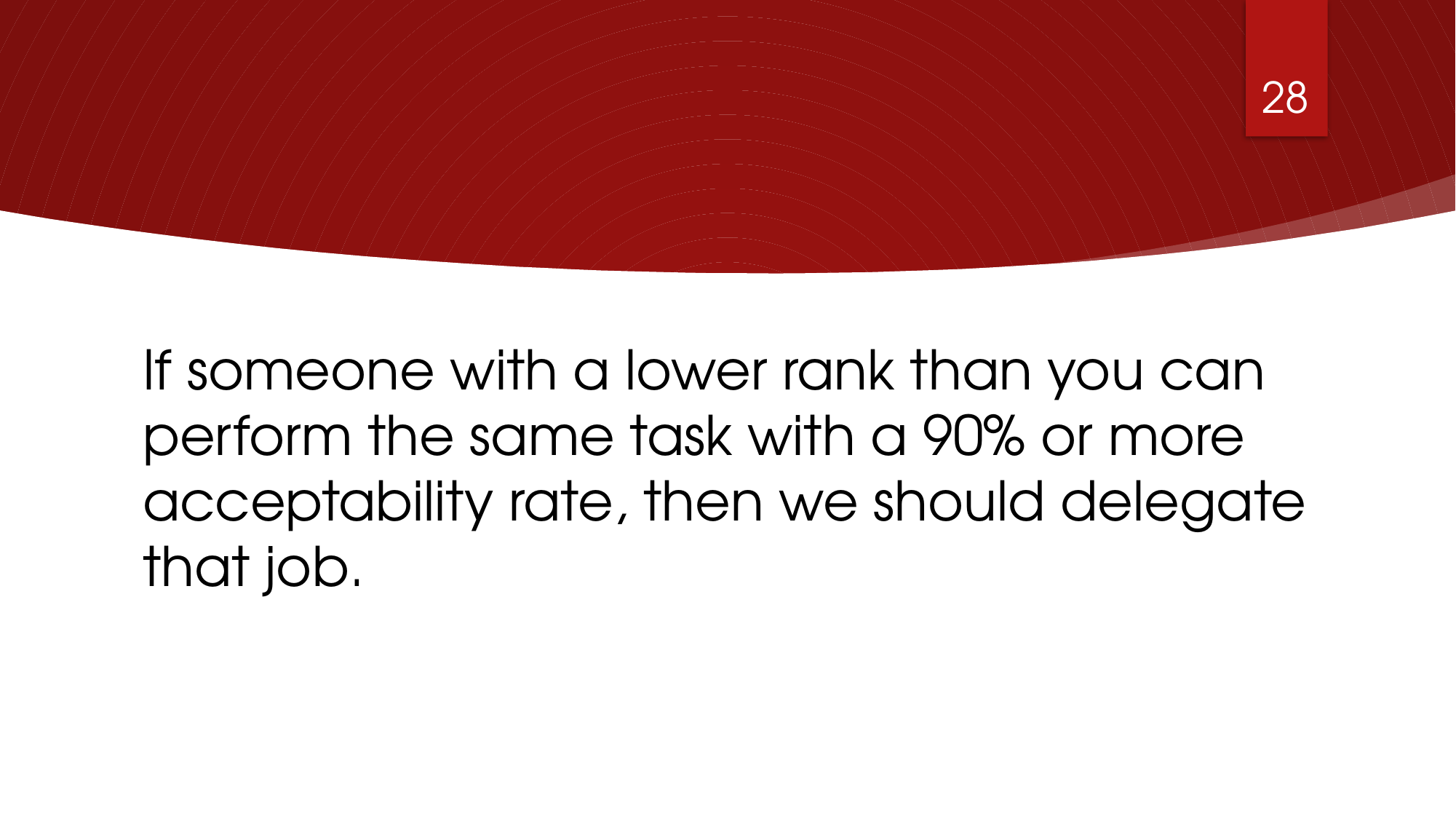

28

If someone with a lower rank than you can perform the same task with a 90% or more acceptability rate, then we should delegate that job.